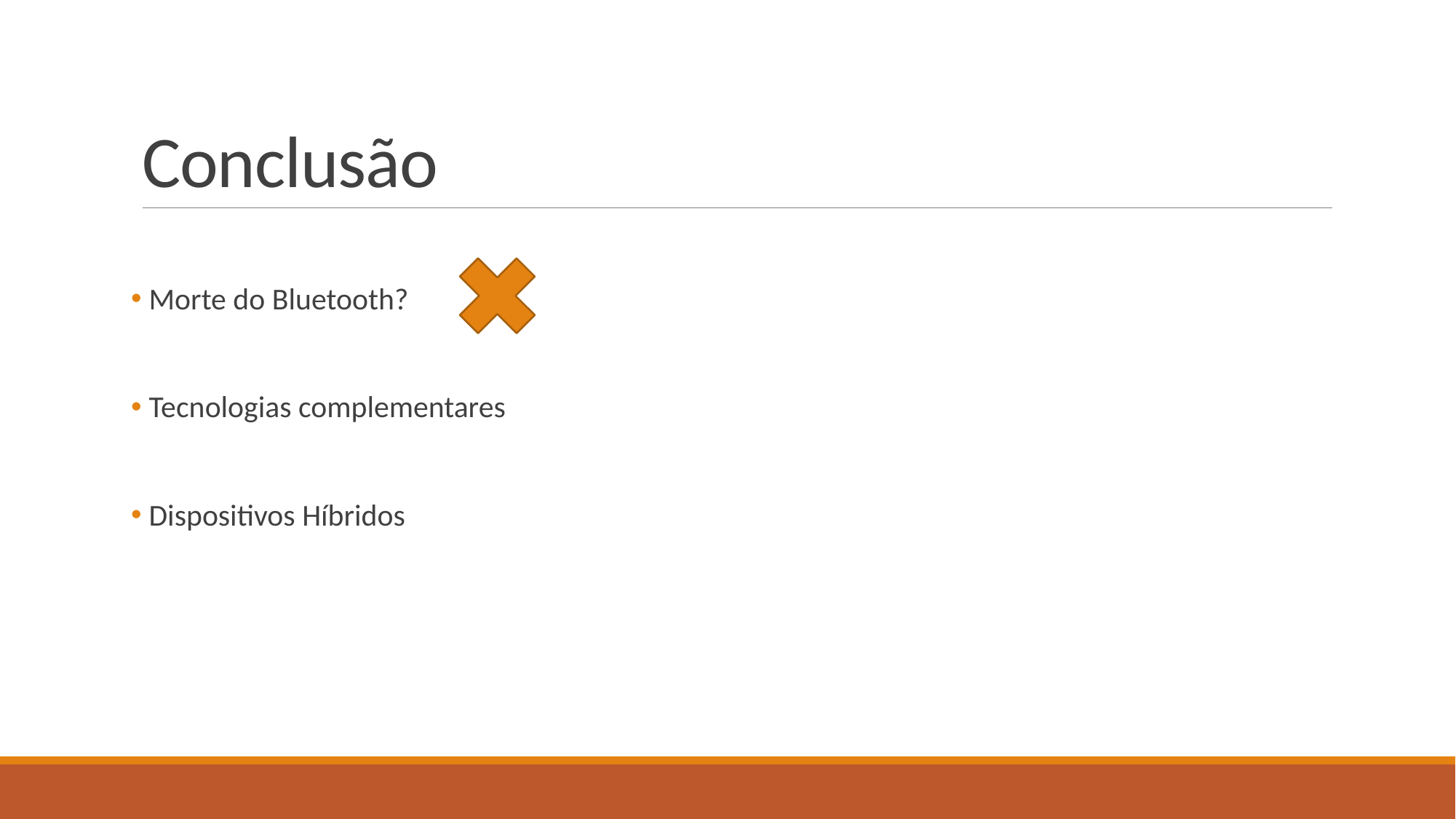

# Conclusão

 Morte do Bluetooth?

 Tecnologias complementares

 Dispositivos Híbridos